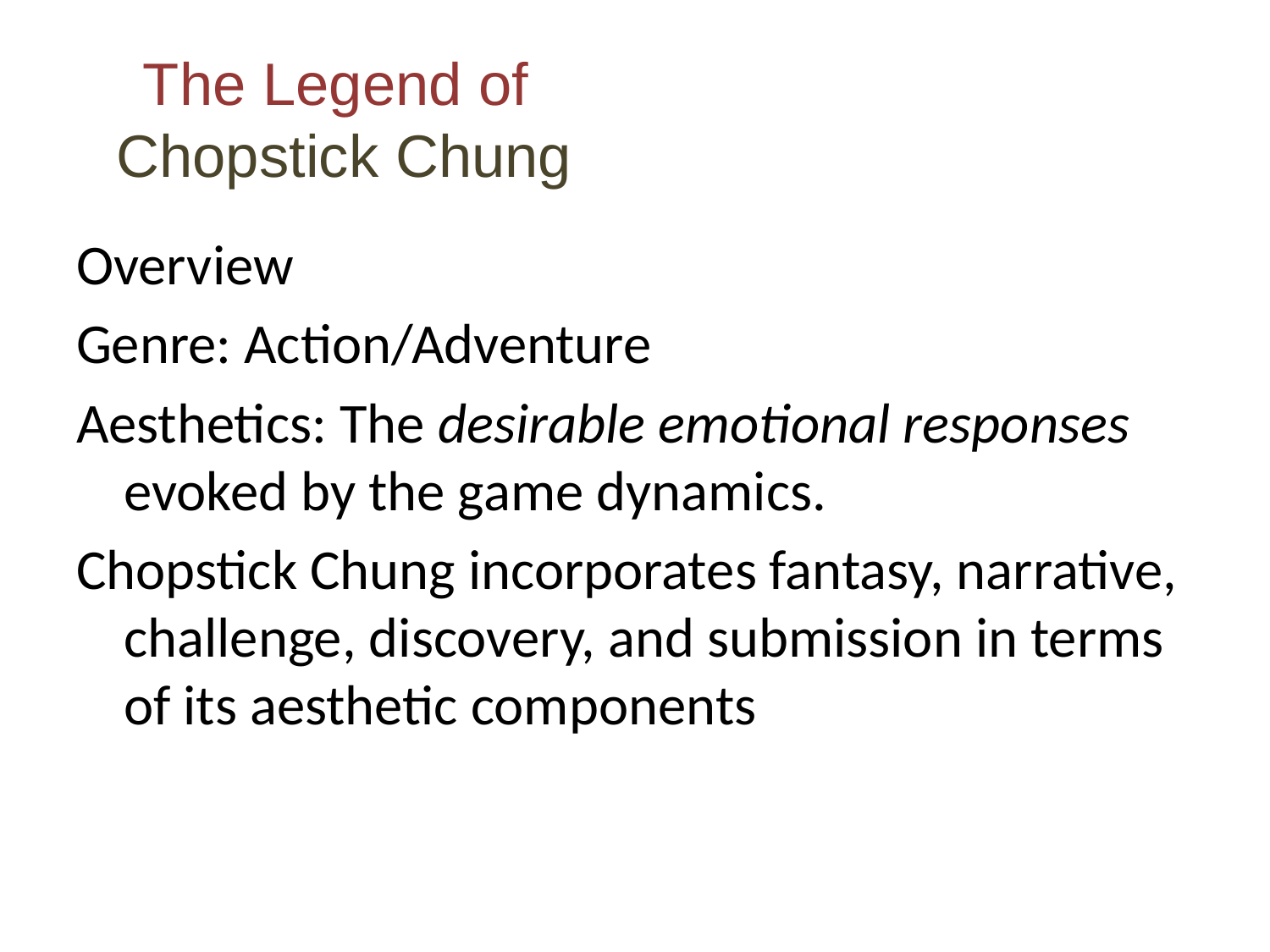

# The Legend of Chopstick Chung
Overview
Genre: Action/Adventure
Aesthetics: The desirable emotional responses evoked by the game dynamics.
Chopstick Chung incorporates fantasy, narrative, challenge, discovery, and submission in terms of its aesthetic components